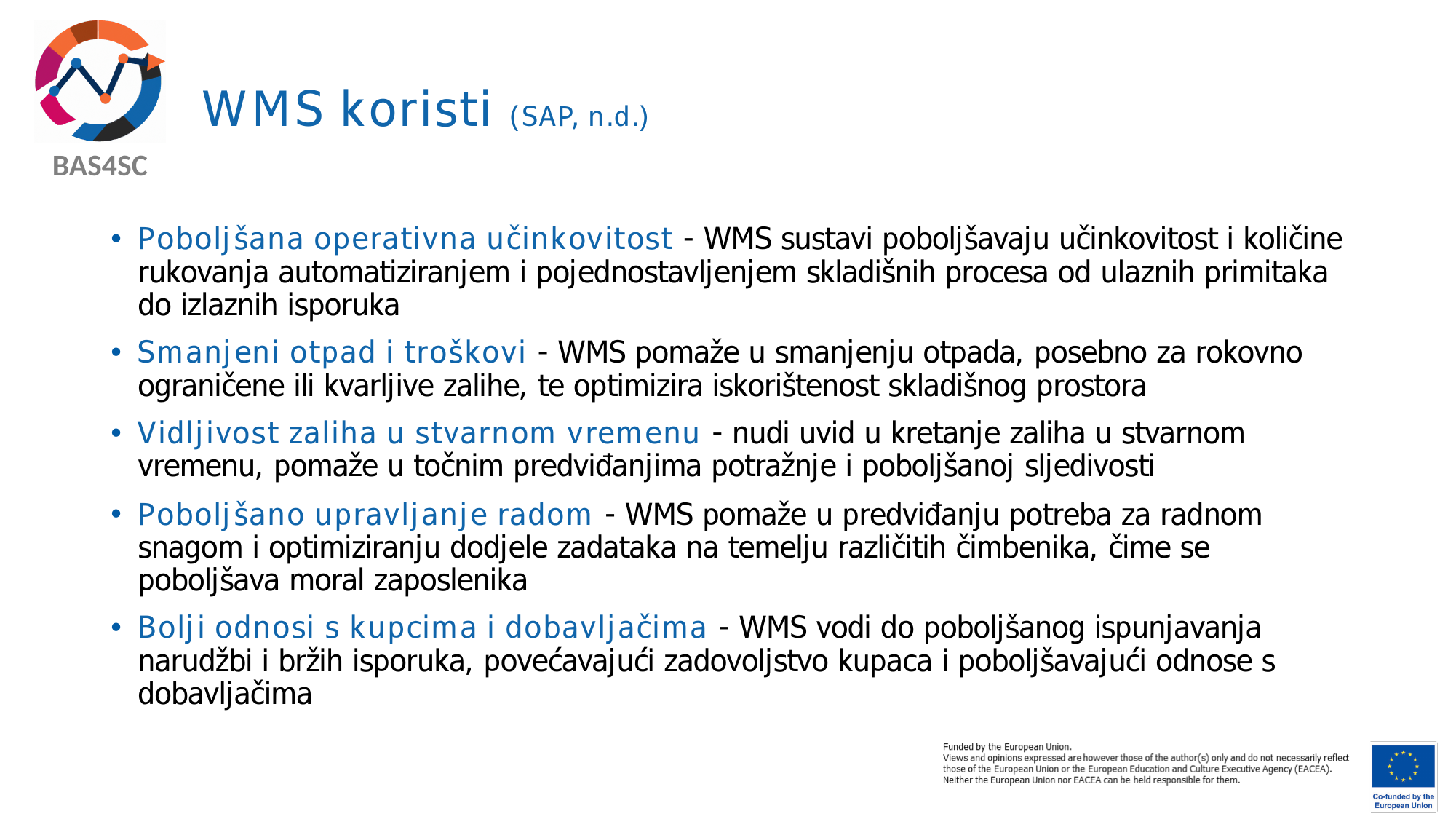

# WMS koristi (SAP, n.d.)
Poboljšana operativna učinkovitost - WMS sustavi poboljšavaju učinkovitost i količine rukovanja automatiziranjem i pojednostavljenjem skladišnih procesa od ulaznih primitaka do izlaznih isporuka
Smanjeni otpad i troškovi - WMS pomaže u smanjenju otpada, posebno za rokovno ograničene ili kvarljive zalihe, te optimizira iskorištenost skladišnog prostora
Vidljivost zaliha u stvarnom vremenu - nudi uvid u kretanje zaliha u stvarnom vremenu, pomaže u točnim predviđanjima potražnje i poboljšanoj sljedivosti
Poboljšano upravljanje radom - WMS pomaže u predviđanju potreba za radnom snagom i optimiziranju dodjele zadataka na temelju različitih čimbenika, čime se poboljšava moral zaposlenika
Bolji odnosi s kupcima i dobavljačima - WMS vodi do poboljšanog ispunjavanja narudžbi i bržih isporuka, povećavajući zadovoljstvo kupaca i poboljšavajući odnose s dobavljačima